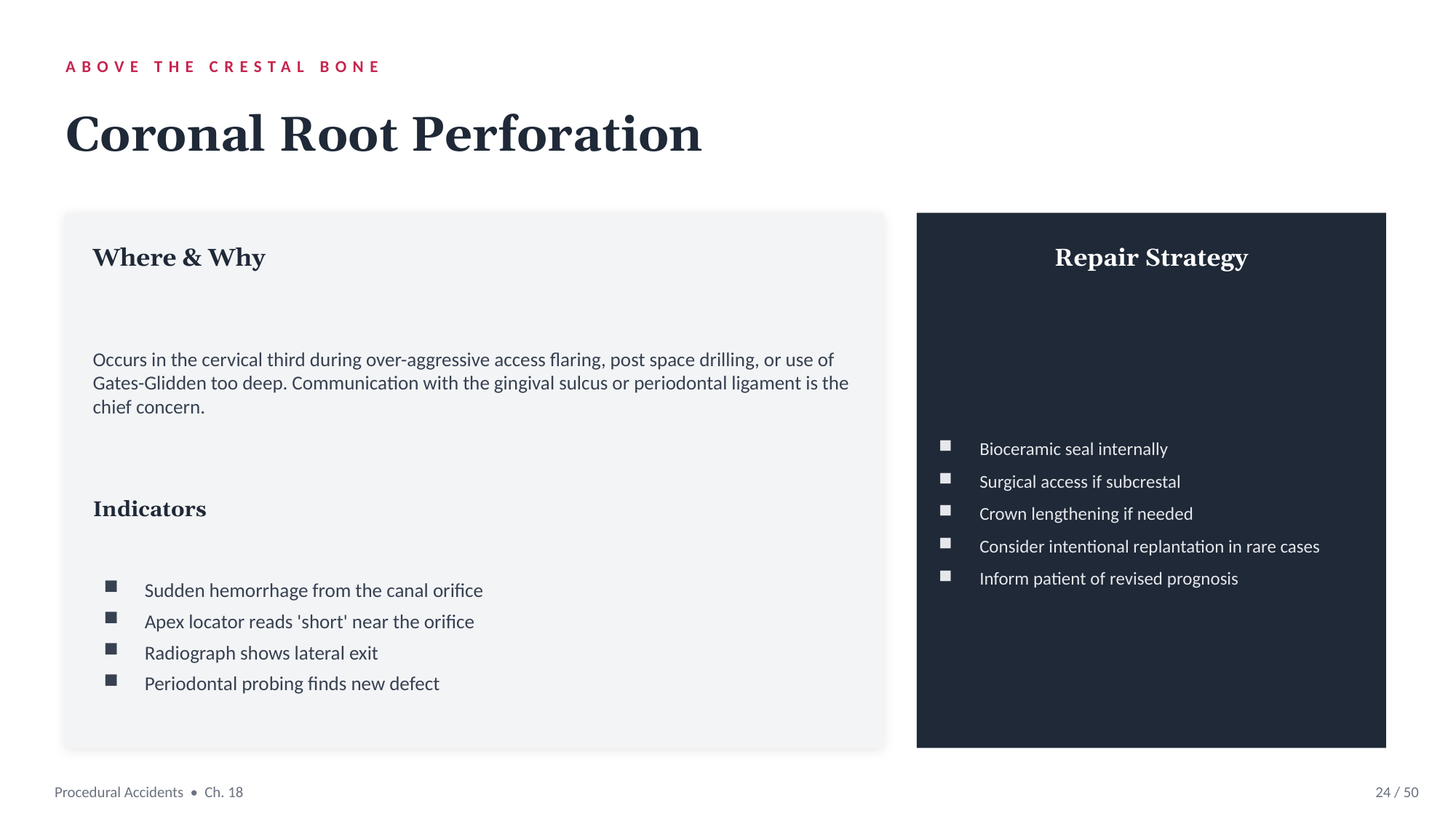

ABOVE THE CRESTAL BONE
Coronal Root Perforation

Where & Why
Repair Strategy
Occurs in the cervical third during over-aggressive access flaring, post space drilling, or use of Gates-Glidden too deep. Communication with the gingival sulcus or periodontal ligament is the chief concern.
Bioceramic seal internally
Surgical access if subcrestal
Crown lengthening if needed
Consider intentional replantation in rare cases
Inform patient of revised prognosis
Indicators
Sudden hemorrhage from the canal orifice
Apex locator reads 'short' near the orifice
Radiograph shows lateral exit
Periodontal probing finds new defect
Procedural Accidents  •  Ch. 18
24 / 50